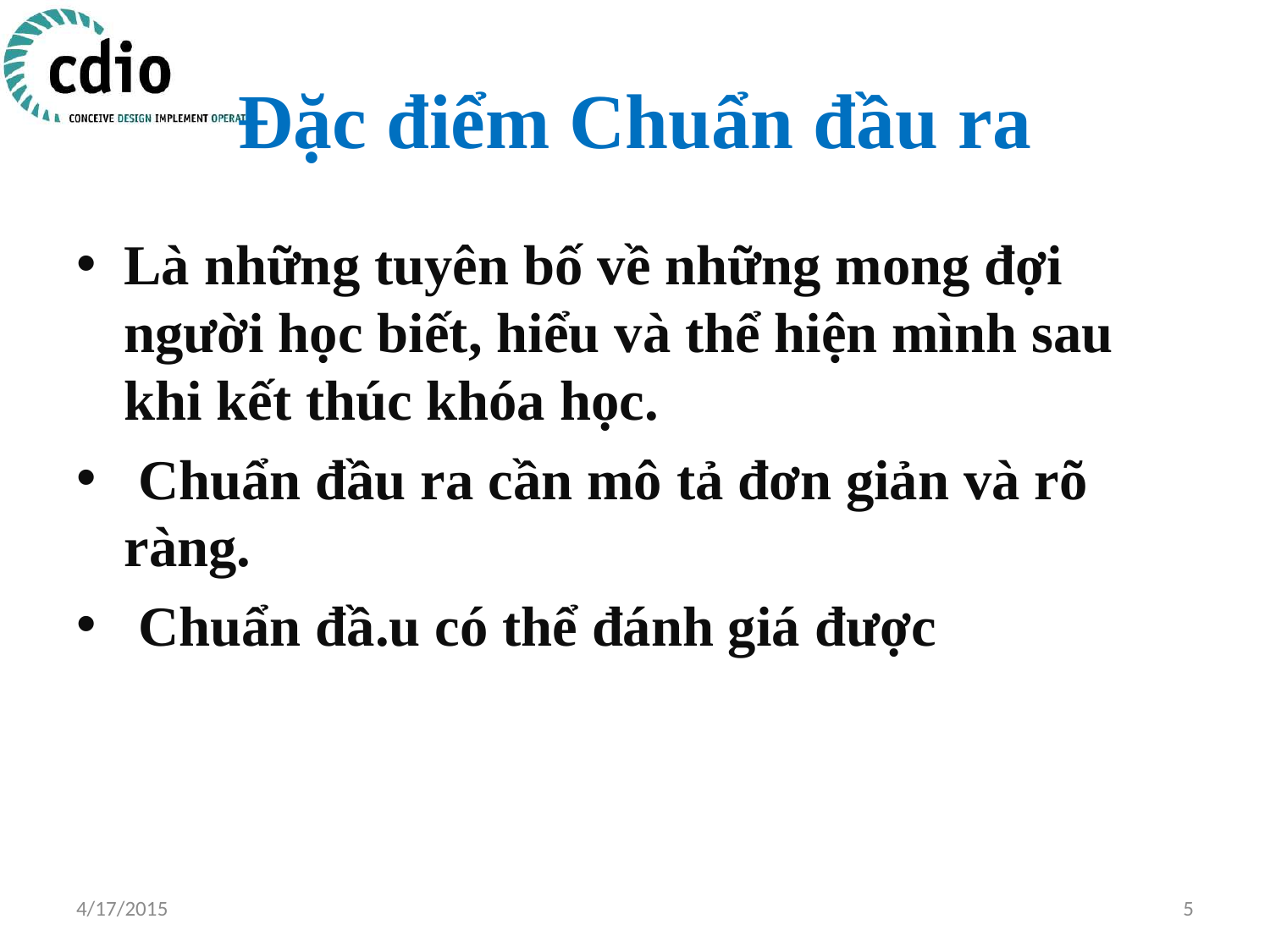

# Đặc điểm Chuẩn đầu ra
Là những tuyên bố về những mong đợi người học biết, hiểu và thể hiện mình sau khi kết thúc khóa học.
 Chuẩn đầu ra cần mô tả đơn giản và rõ ràng.
 Chuẩn đầ.u có thể đánh giá được
4/17/2015
5